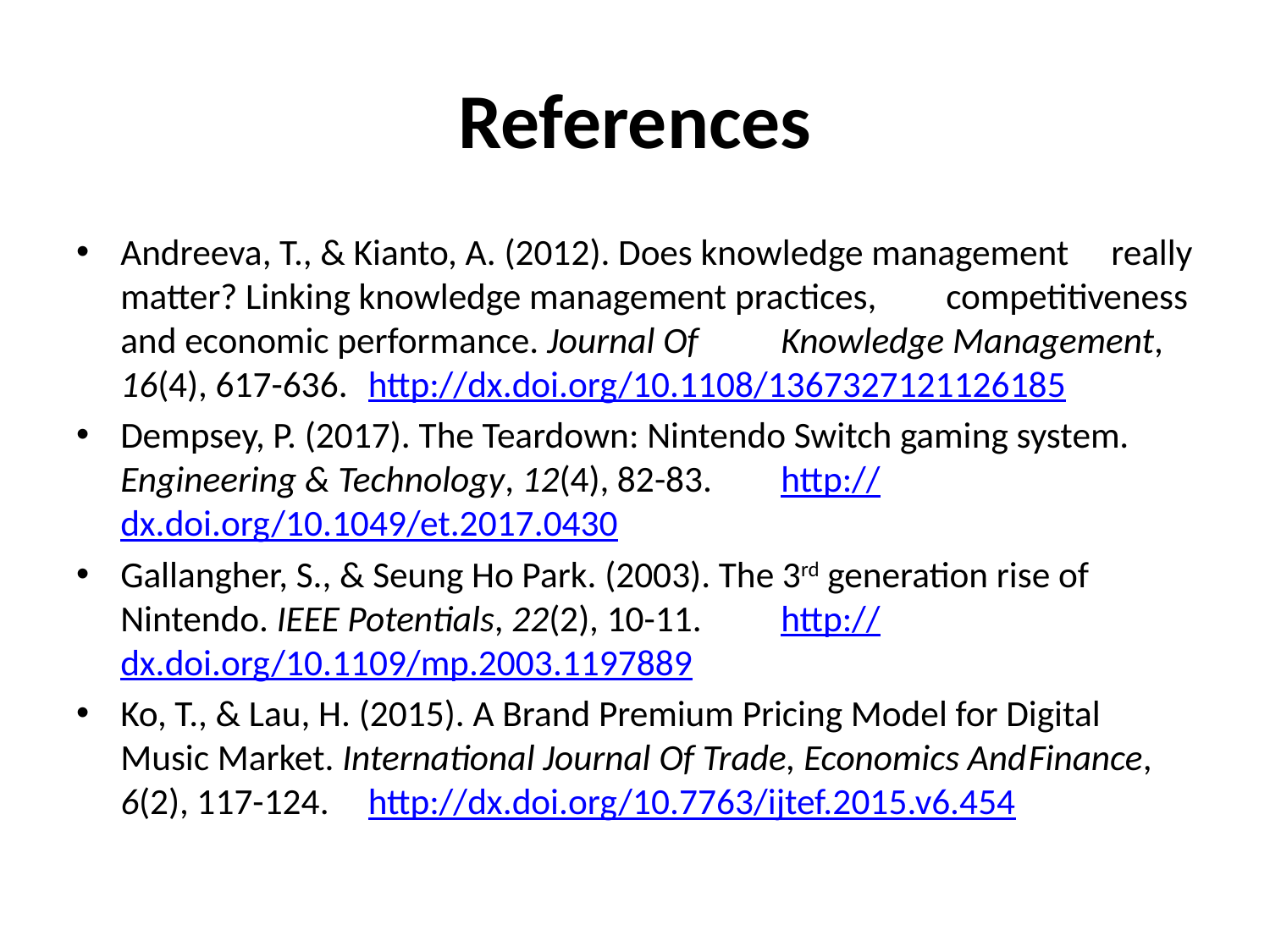

# References
Andreeva, T., & Kianto, A. (2012). Does knowledge management	really matter? Linking knowledge management practices,	competitiveness and economic performance. Journal Of	Knowledge Management, 16(4), 617-636.	http://dx.doi.org/10.1108/1367327121126185
Dempsey, P. (2017). The Teardown: Nintendo Switch gaming system.	Engineering & Technology, 12(4), 82-83.	http://dx.doi.org/10.1049/et.2017.0430
Gallangher, S., & Seung Ho Park. (2003). The 3rd generation rise of	Nintendo. IEEE Potentials, 22(2), 10-11.	http://dx.doi.org/10.1109/mp.2003.1197889
Ko, T., & Lau, H. (2015). A Brand Premium Pricing Model for Digital	Music Market. International Journal Of Trade, Economics And	Finance, 6(2), 117-124.	http://dx.doi.org/10.7763/ijtef.2015.v6.454